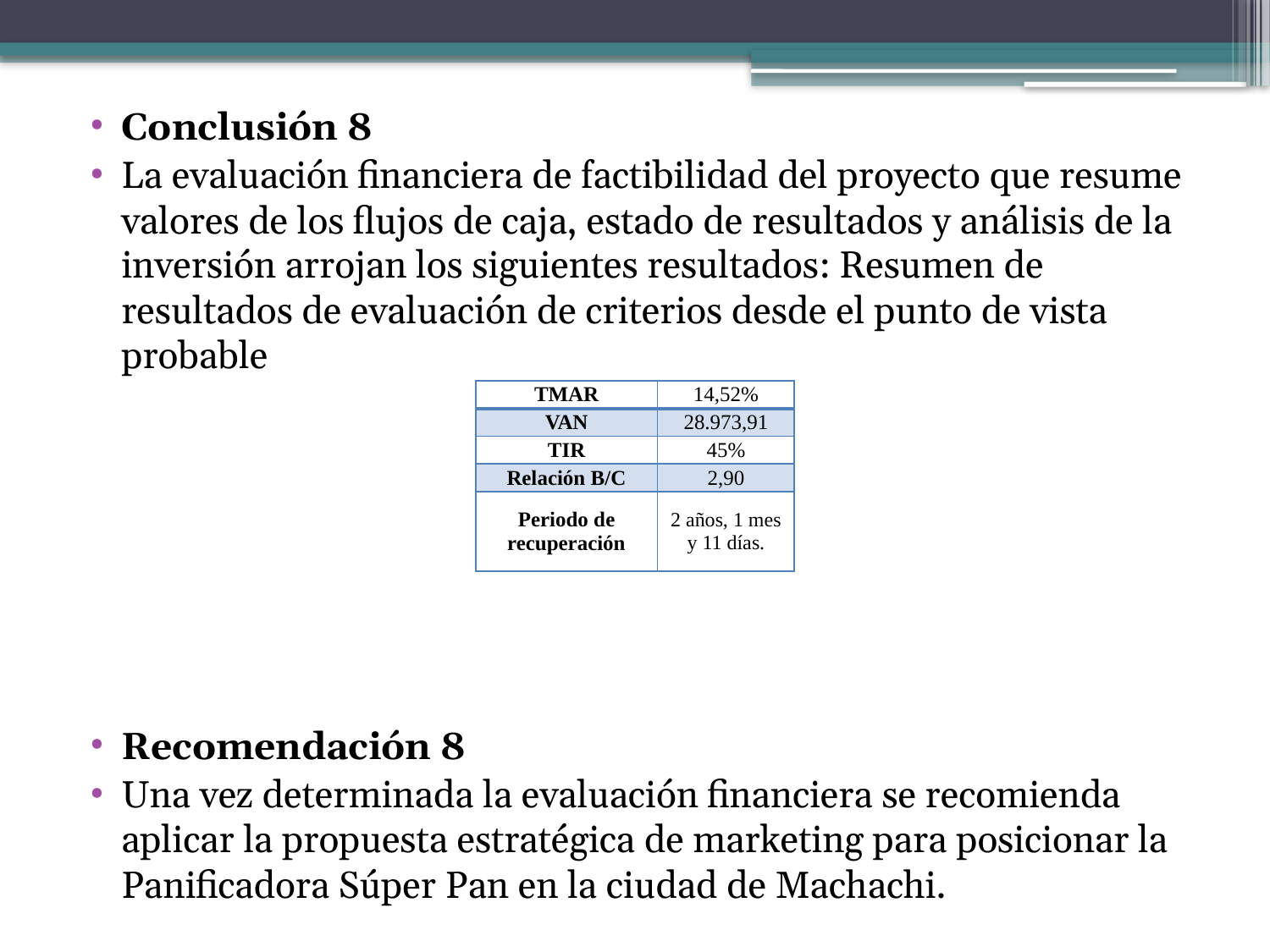

Conclusión 8
La evaluación financiera de factibilidad del proyecto que resume valores de los flujos de caja, estado de resultados y análisis de la inversión arrojan los siguientes resultados: Resumen de resultados de evaluación de criterios desde el punto de vista probable

Recomendación 8
Una vez determinada la evaluación financiera se recomienda aplicar la propuesta estratégica de marketing para posicionar la Panificadora Súper Pan en la ciudad de Machachi.

#
| TMAR | 14,52% |
| --- | --- |
| VAN | 28.973,91 |
| TIR | 45% |
| Relación B/C | 2,90 |
| Periodo de recuperación | 2 años, 1 mes y 11 días. |